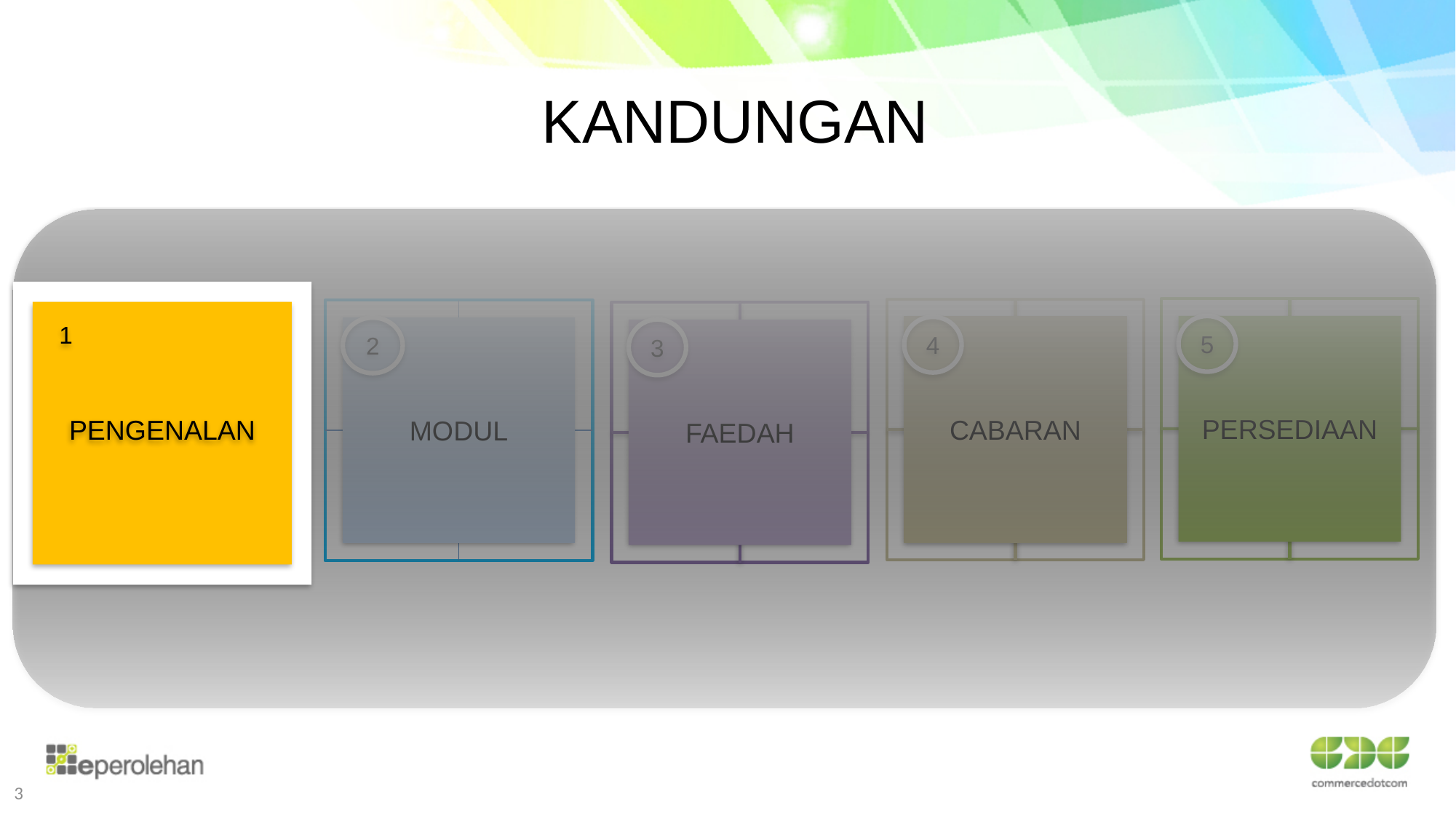

KANDUNGAN

1
PENGENALAN

5
PERSEDIAAN

4
CABARAN

2
MODUL

3
FAEDAH
3